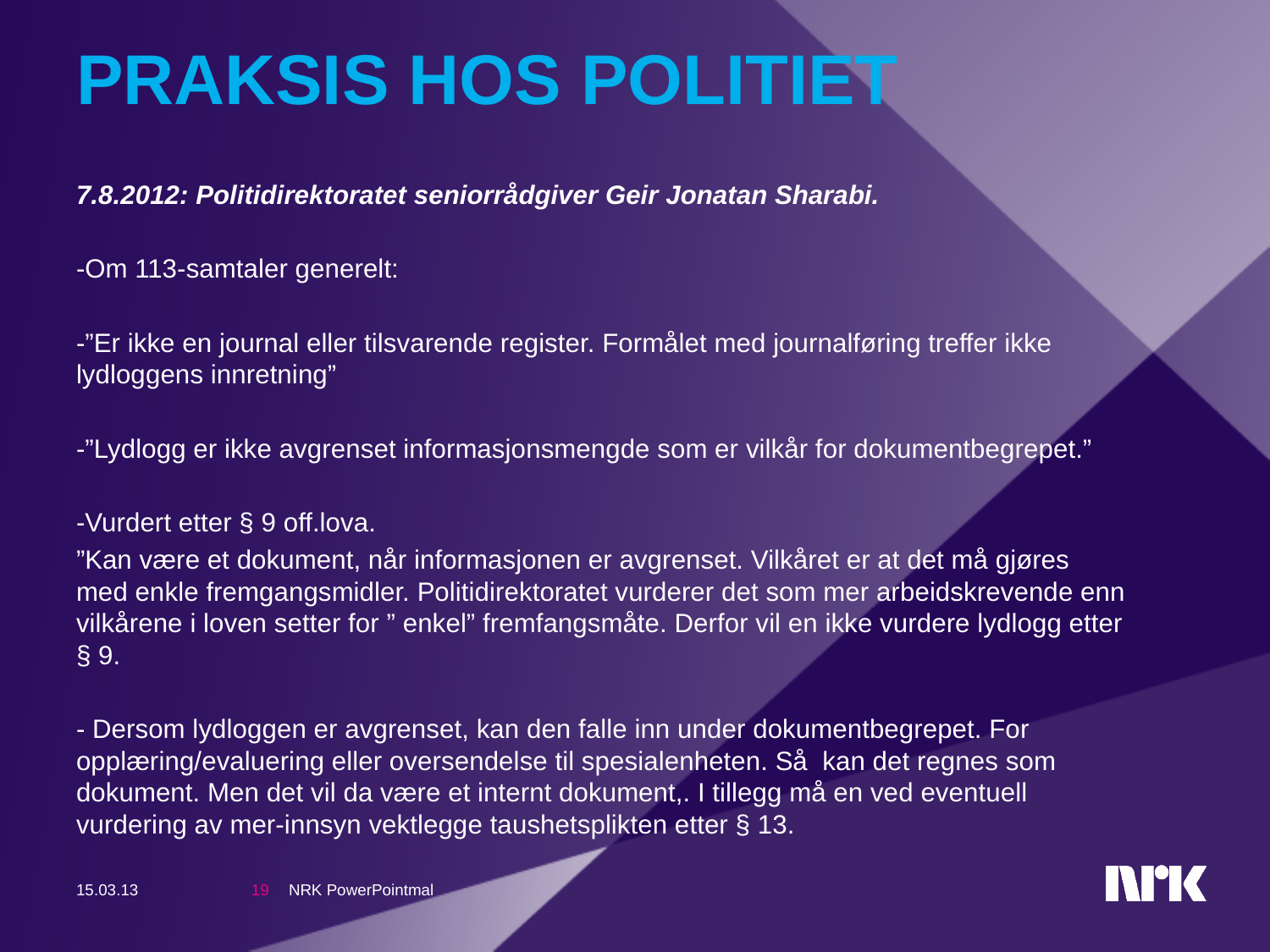

# Praksis hos politiet
7.8.2012: Politidirektoratet seniorrådgiver Geir Jonatan Sharabi.

-Om 113-samtaler generelt:

-”Er ikke en journal eller tilsvarende register. Formålet med journalføring treffer ikke lydloggens innretning”

-”Lydlogg er ikke avgrenset informasjonsmengde som er vilkår for dokumentbegrepet.”

-Vurdert etter § 9 off.lova.
”Kan være et dokument, når informasjonen er avgrenset. Vilkåret er at det må gjøres med enkle fremgangsmidler. Politidirektoratet vurderer det som mer arbeidskrevende enn vilkårene i loven setter for ” enkel” fremfangsmåte. Derfor vil en ikke vurdere lydlogg etter § 9.

- Dersom lydloggen er avgrenset, kan den falle inn under dokumentbegrepet. For opplæring/evaluering eller oversendelse til spesialenheten. Så  kan det regnes som dokument. Men det vil da være et internt dokument,. I tillegg må en ved eventuell vurdering av mer-innsyn vektlegge taushetsplikten etter § 13.

NRK PowerPointmal
15.03.13
19